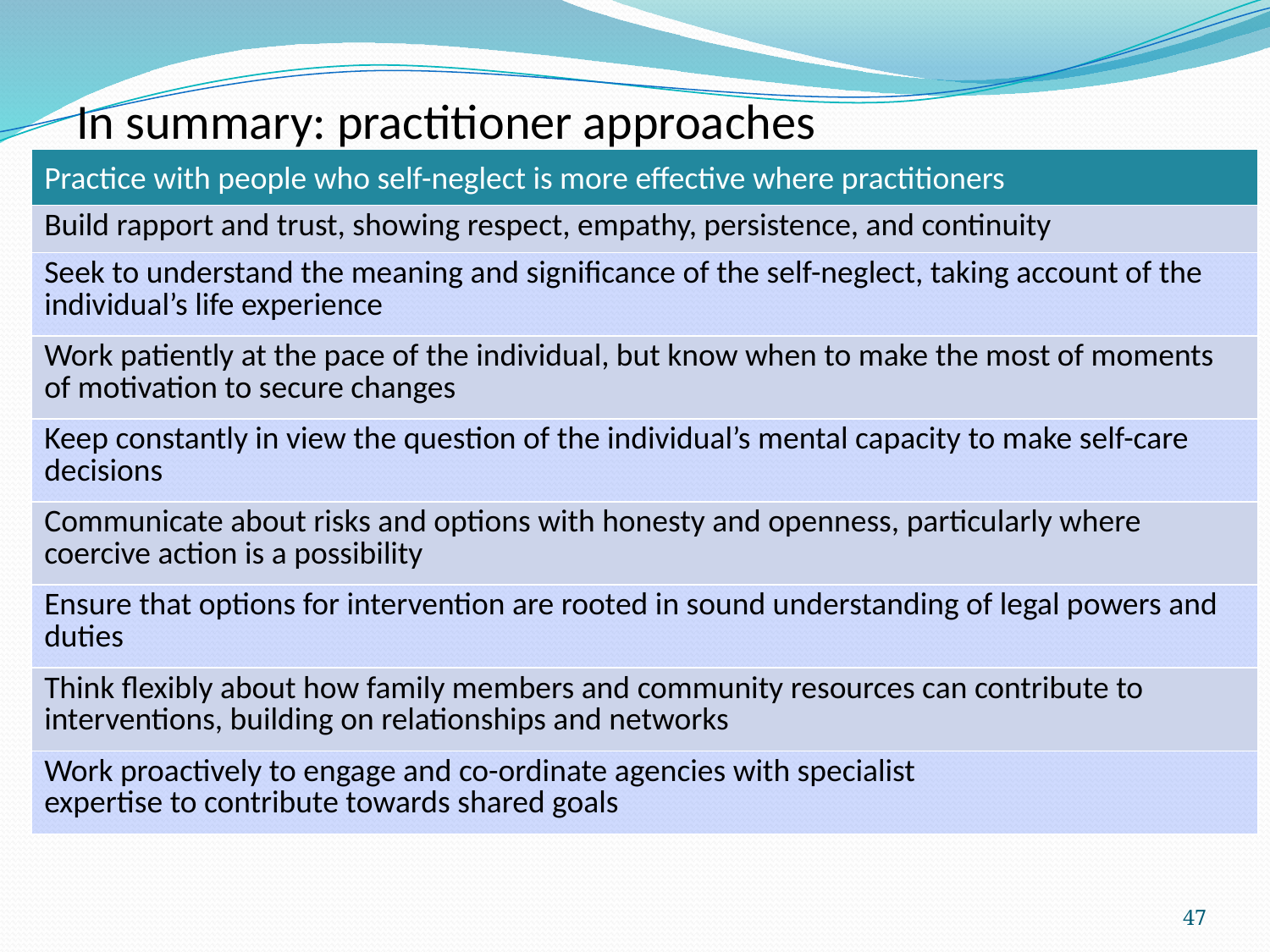

# In summary: practitioner approaches
| Practice with people who self-neglect is more effective where practitioners |
| --- |
| Build rapport and trust, showing respect, empathy, persistence, and continuity |
| Seek to understand the meaning and significance of the self-neglect, taking account of the individual’s life experience |
| Work patiently at the pace of the individual, but know when to make the most of moments of motivation to secure changes |
| Keep constantly in view the question of the individual’s mental capacity to make self-care decisions |
| Communicate about risks and options with honesty and openness, particularly where coercive action is a possibility |
| Ensure that options for intervention are rooted in sound understanding of legal powers and duties |
| Think flexibly about how family members and community resources can contribute to interventions, building on relationships and networks |
| Work proactively to engage and co-ordinate agencies with specialist expertise to contribute towards shared goals |
47